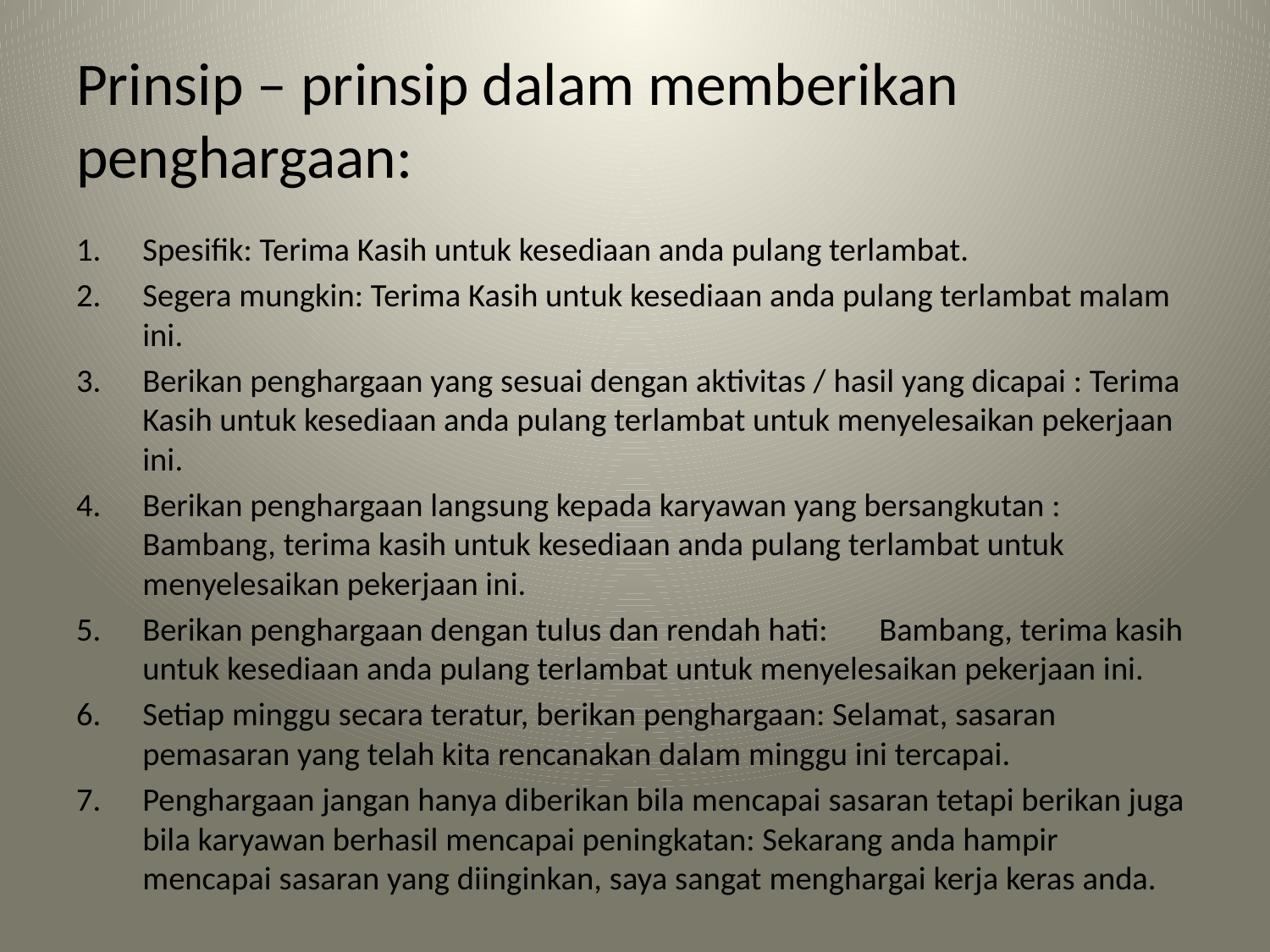

# Prinsip – prinsip dalam memberikan penghargaan:
Spesifik: Terima Kasih untuk kesediaan anda pulang terlambat.
Segera mungkin: Terima Kasih untuk kesediaan anda pulang terlambat malam ini.
Berikan penghargaan yang sesuai dengan aktivitas / hasil yang dicapai : Terima Kasih untuk kesediaan anda pulang terlambat untuk menyelesaikan pekerjaan ini.
Berikan penghargaan langsung kepada karyawan yang bersangkutan : Bambang, terima kasih untuk kesediaan anda pulang terlambat untuk menyelesaikan pekerjaan ini.
Berikan penghargaan dengan tulus dan rendah hati:	Bambang, terima kasih untuk kesediaan anda pulang terlambat untuk menyelesaikan pekerjaan ini.
Setiap minggu secara teratur, berikan penghargaan: Selamat, sasaran pemasaran yang telah kita rencanakan dalam minggu ini tercapai.
Penghargaan jangan hanya diberikan bila mencapai sasaran tetapi berikan juga bila karyawan berhasil mencapai peningkatan: Sekarang anda hampir mencapai sasaran yang diinginkan, saya sangat menghargai kerja keras anda.